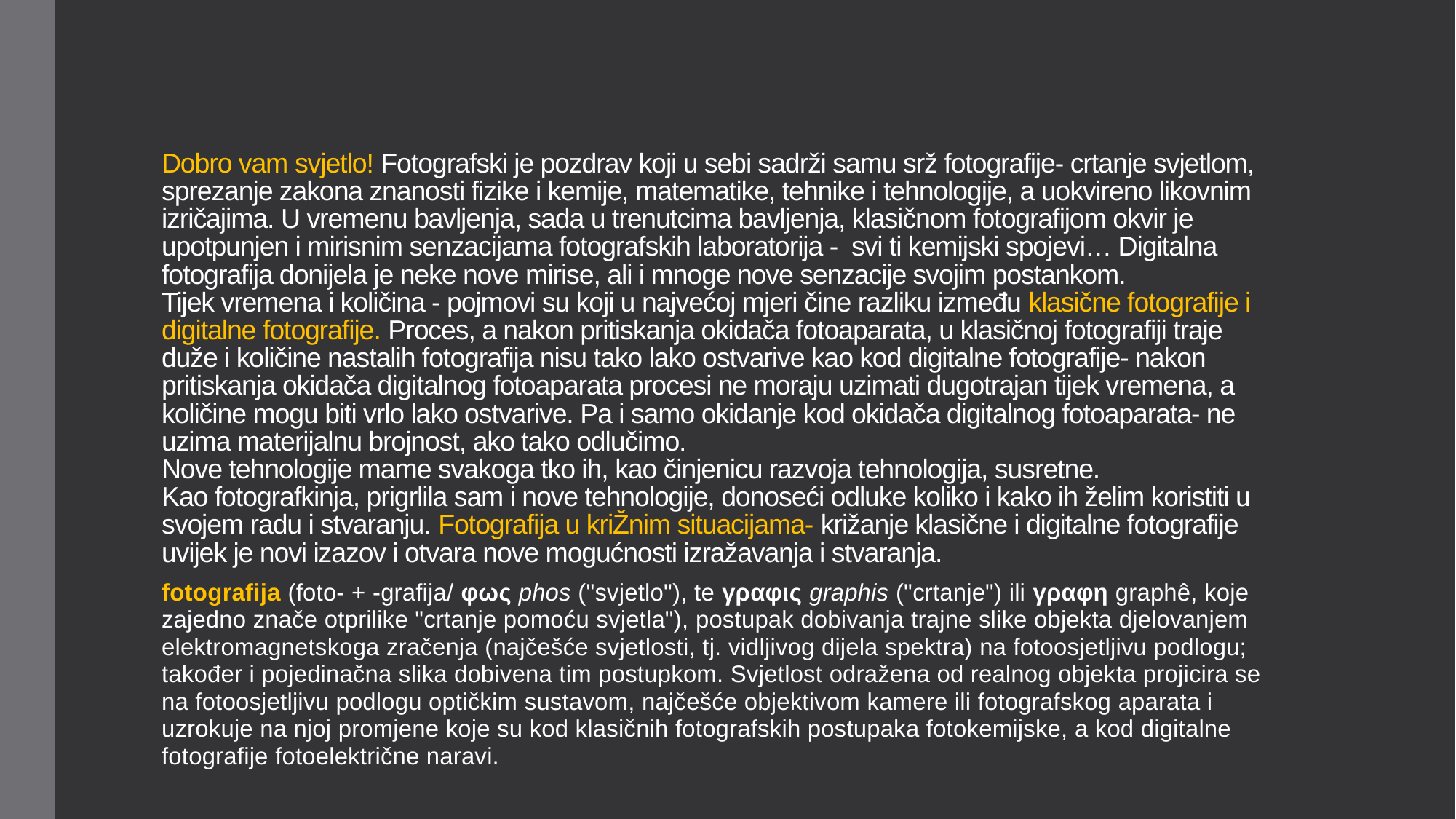

# Dobro vam svjetlo! Fotografski je pozdrav koji u sebi sadrži samu srž fotografije- crtanje svjetlom, sprezanje zakona znanosti fizike i kemije, matematike, tehnike i tehnologije, a uokvireno likovnim izričajima. U vremenu bavljenja, sada u trenutcima bavljenja, klasičnom fotografijom okvir je upotpunjen i mirisnim senzacijama fotografskih laboratorija -  svi ti kemijski spojevi… Digitalna fotografija donijela je neke nove mirise, ali i mnoge nove senzacije svojim postankom. Tijek vremena i količina - pojmovi su koji u najvećoj mjeri čine razliku između klasične fotografije i digitalne fotografije. Proces, a nakon pritiskanja okidača fotoaparata, u klasičnoj fotografiji traje duže i količine nastalih fotografija nisu tako lako ostvarive kao kod digitalne fotografije- nakon pritiskanja okidača digitalnog fotoaparata procesi ne moraju uzimati dugotrajan tijek vremena, a količine mogu biti vrlo lako ostvarive. Pa i samo okidanje kod okidača digitalnog fotoaparata- ne uzima materijalnu brojnost, ako tako odlučimo. Nove tehnologije mame svakoga tko ih, kao činjenicu razvoja tehnologija, susretne. Kao fotografkinja, prigrlila sam i nove tehnologije, donoseći odluke koliko i kako ih želim koristiti u svojem radu i stvaranju. Fotografija u kriŽnim situacijama- križanje klasične i digitalne fotografije uvijek je novi izazov i otvara nove mogućnosti izražavanja i stvaranja.
fotografija (foto- + -grafija/ φως phos ("svjetlo"), te γραφις graphis ("crtanje") ili γραφη graphê, koje zajedno znače otprilike "crtanje pomoću svjetla"), postupak dobivanja trajne slike objekta djelovanjem elektromagnetskoga zračenja (najčešće svjetlosti, tj. vidljivog dijela spektra) na fotoosjetljivu podlogu; također i pojedinačna slika dobivena tim postupkom. Svjetlost odražena od realnog objekta projicira se na fotoosjetljivu podlogu optičkim sustavom, najčešće objektivom kamere ili fotografskog aparata i uzrokuje na njoj promjene koje su kod klasičnih fotografskih postupaka fotokemijske, a kod digitalne fotografije fotoelektrične naravi.